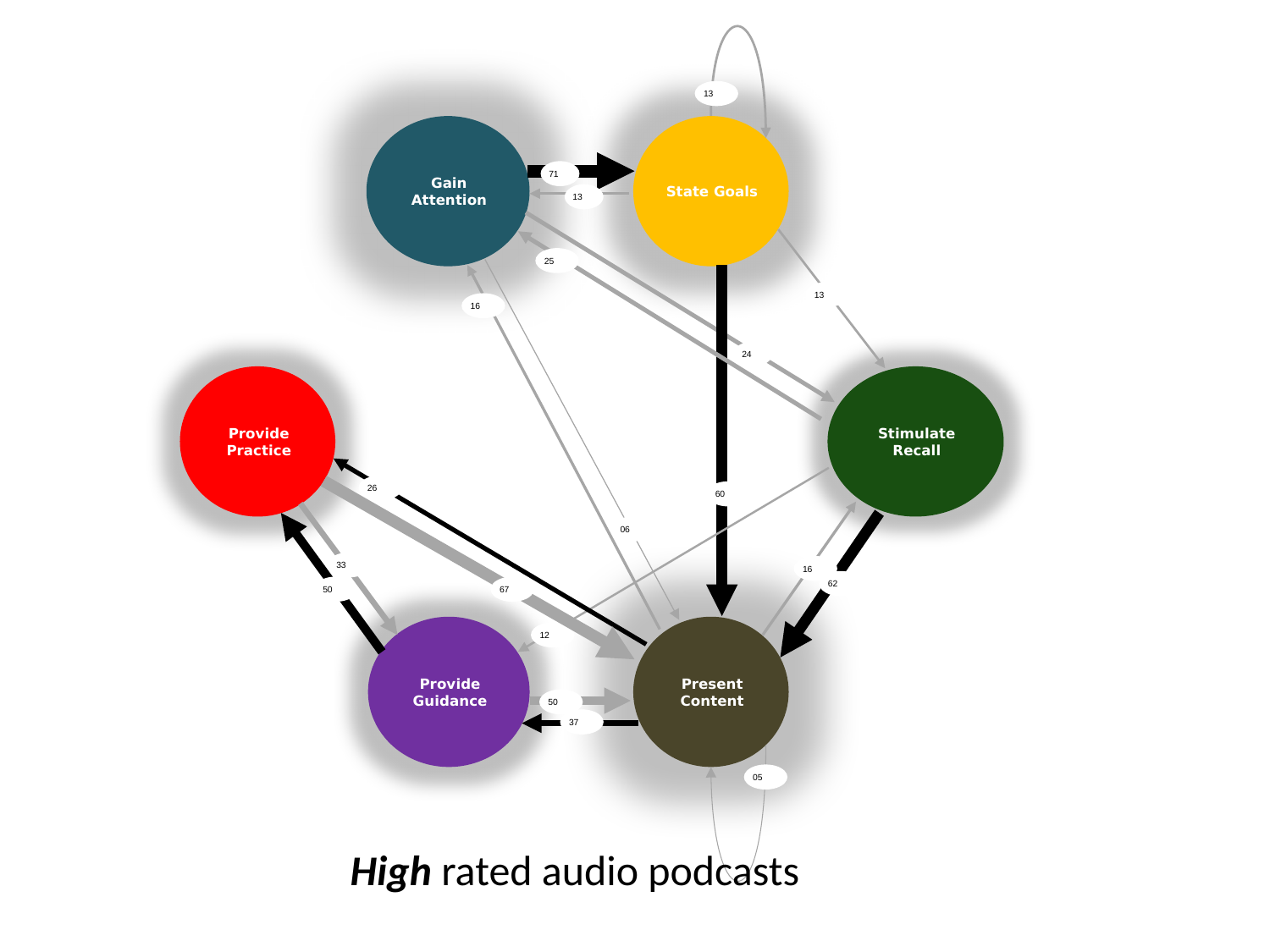

13
Gain Attention
State Goals
71
13
25
13
16
24
Provide Practice
Stimulate Recall
26
60
06
33
16
62
50
67
Provide Guidance
Present Content
12
50
37
05
 High rated audio podcasts